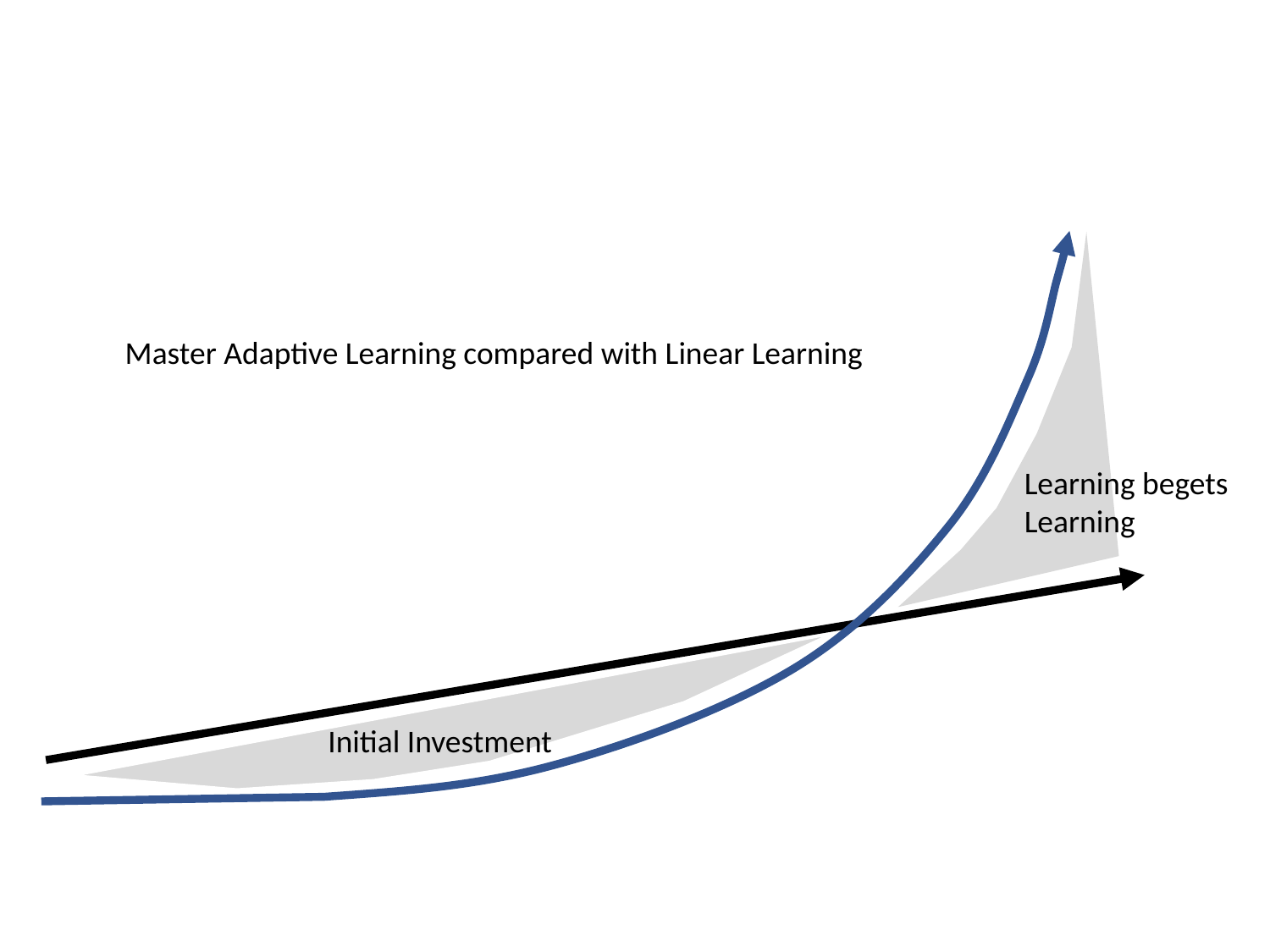

Master Adaptive Learning compared with Linear Learning
Learning begets Learning

Initial Investment